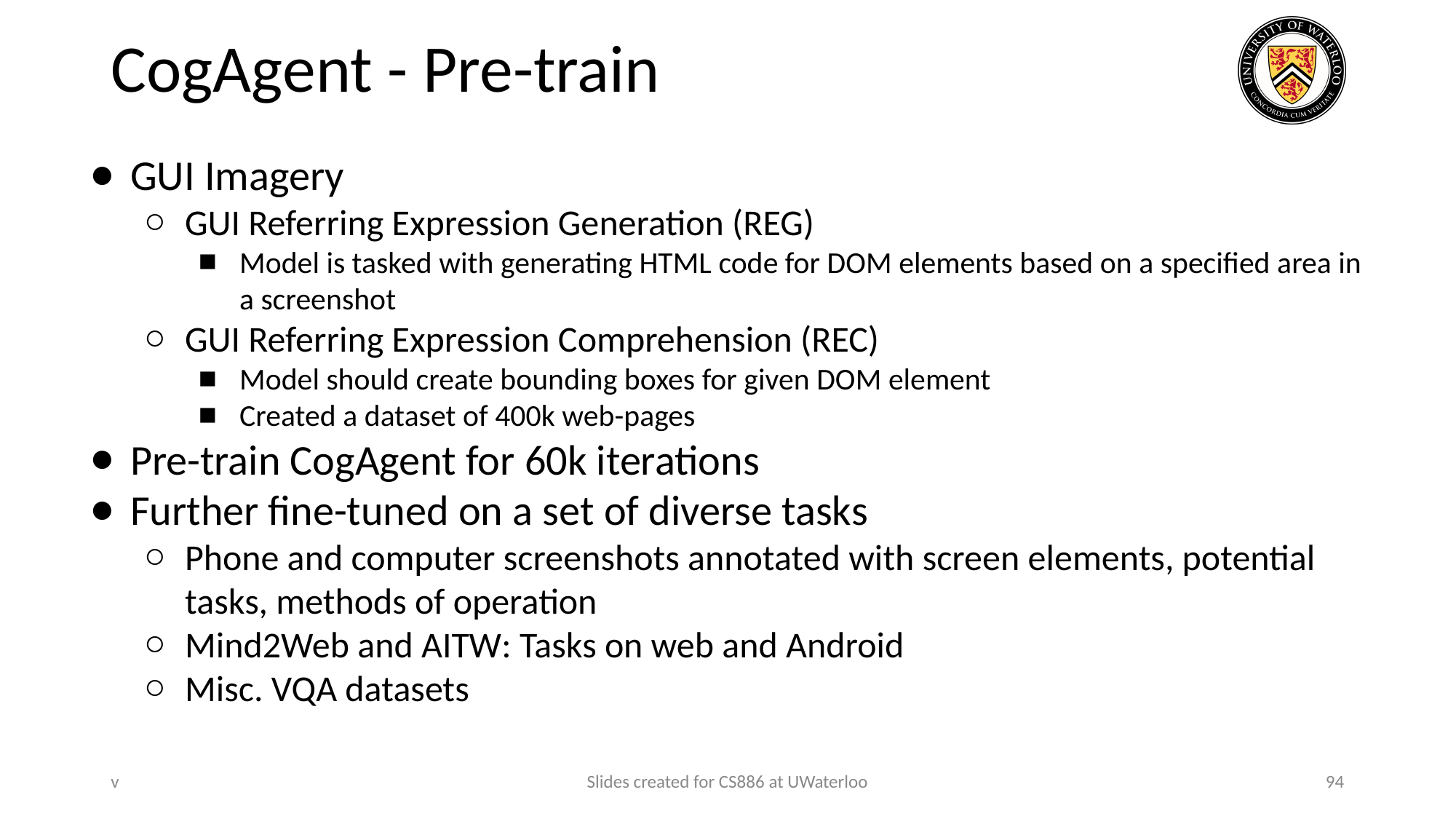

# CogAgent - Pre-train
GUI Imagery
GUI Referring Expression Generation (REG)
Model is tasked with generating HTML code for DOM elements based on a specified area in a screenshot
GUI Referring Expression Comprehension (REC)
Model should create bounding boxes for given DOM element
Created a dataset of 400k web-pages
Pre-train CogAgent for 60k iterations
Further fine-tuned on a set of diverse tasks
Phone and computer screenshots annotated with screen elements, potential tasks, methods of operation
Mind2Web and AITW: Tasks on web and Android
Misc. VQA datasets

v
Slides created for CS886 at UWaterloo
94